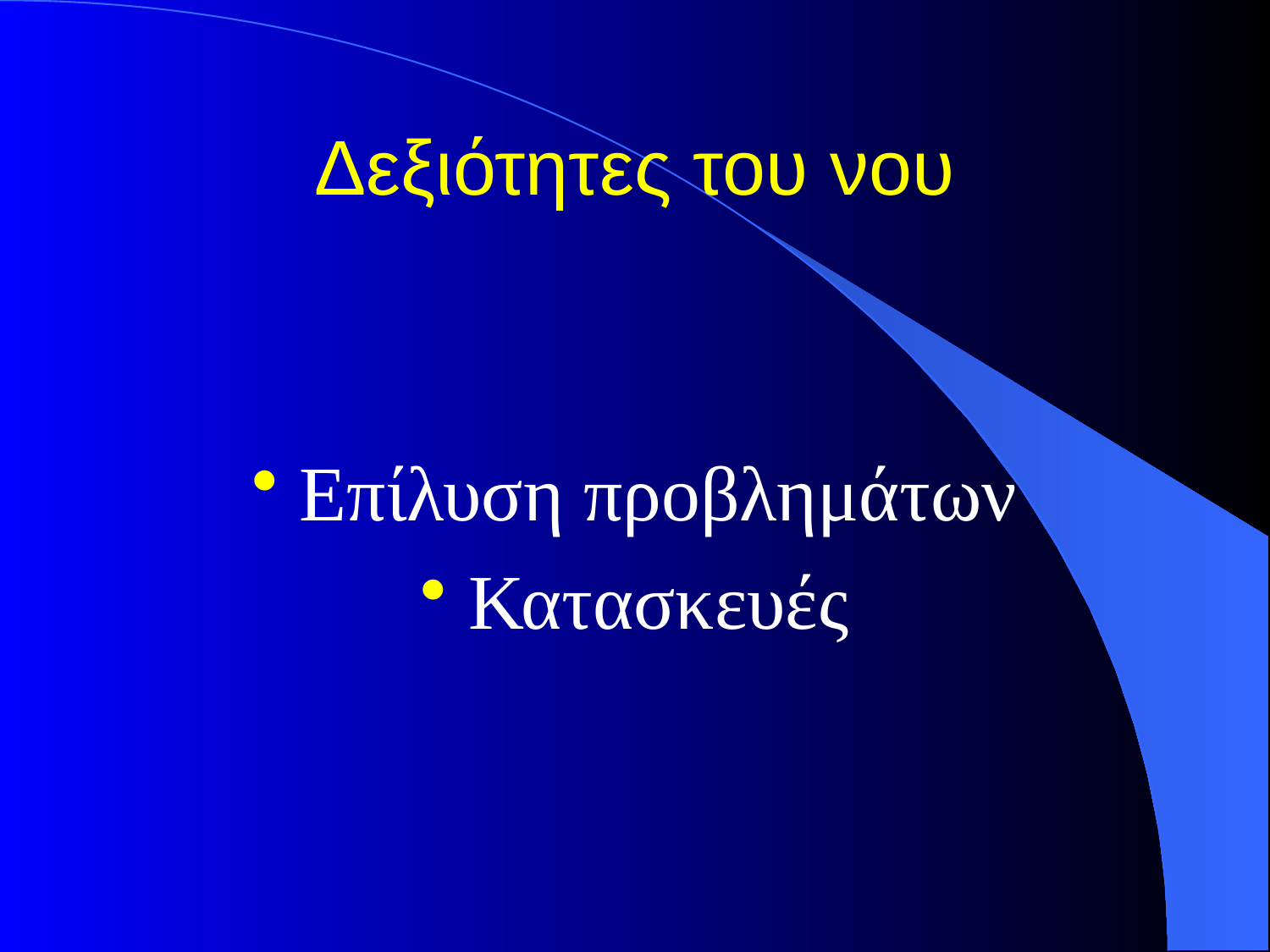

# Δεξιότητες του νου

Επίλυση προβλημάτων
Κατασκευές